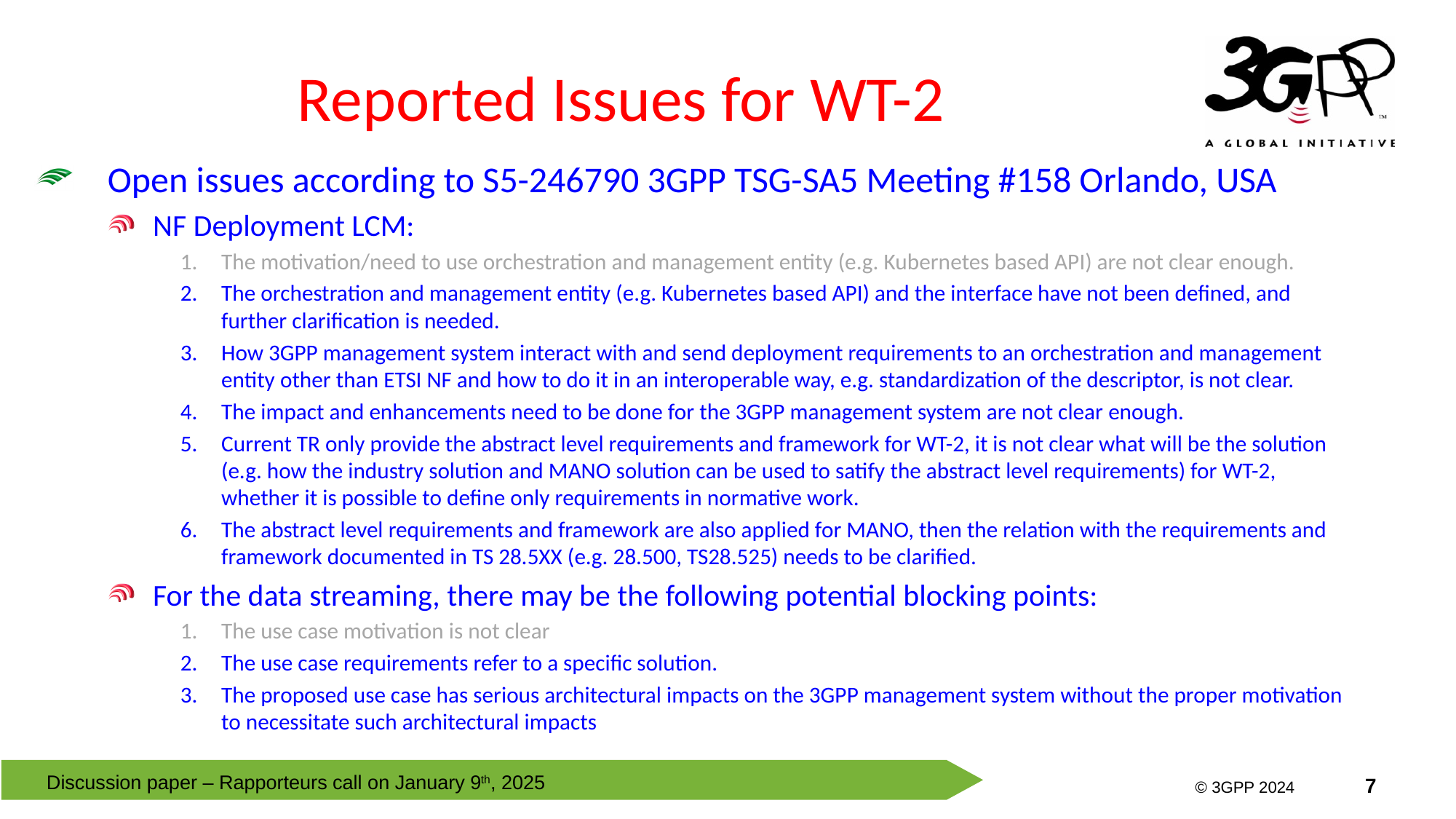

# Reported Issues for WT-2
Open issues according to S5-246790 3GPP TSG-SA5 Meeting #158 Orlando, USA
NF Deployment LCM:
The motivation/need to use orchestration and management entity (e.g. Kubernetes based API) are not clear enough.
The orchestration and management entity (e.g. Kubernetes based API) and the interface have not been defined, and further clarification is needed.
How 3GPP management system interact with and send deployment requirements to an orchestration and management entity other than ETSI NF and how to do it in an interoperable way, e.g. standardization of the descriptor, is not clear.
The impact and enhancements need to be done for the 3GPP management system are not clear enough.
Current TR only provide the abstract level requirements and framework for WT-2, it is not clear what will be the solution (e.g. how the industry solution and MANO solution can be used to satify the abstract level requirements) for WT-2, whether it is possible to define only requirements in normative work.
The abstract level requirements and framework are also applied for MANO, then the relation with the requirements and framework documented in TS 28.5XX (e.g. 28.500, TS28.525) needs to be clarified.
For the data streaming, there may be the following potential blocking points:
The use case motivation is not clear
The use case requirements refer to a specific solution.
The proposed use case has serious architectural impacts on the 3GPP management system without the proper motivation to necessitate such architectural impacts